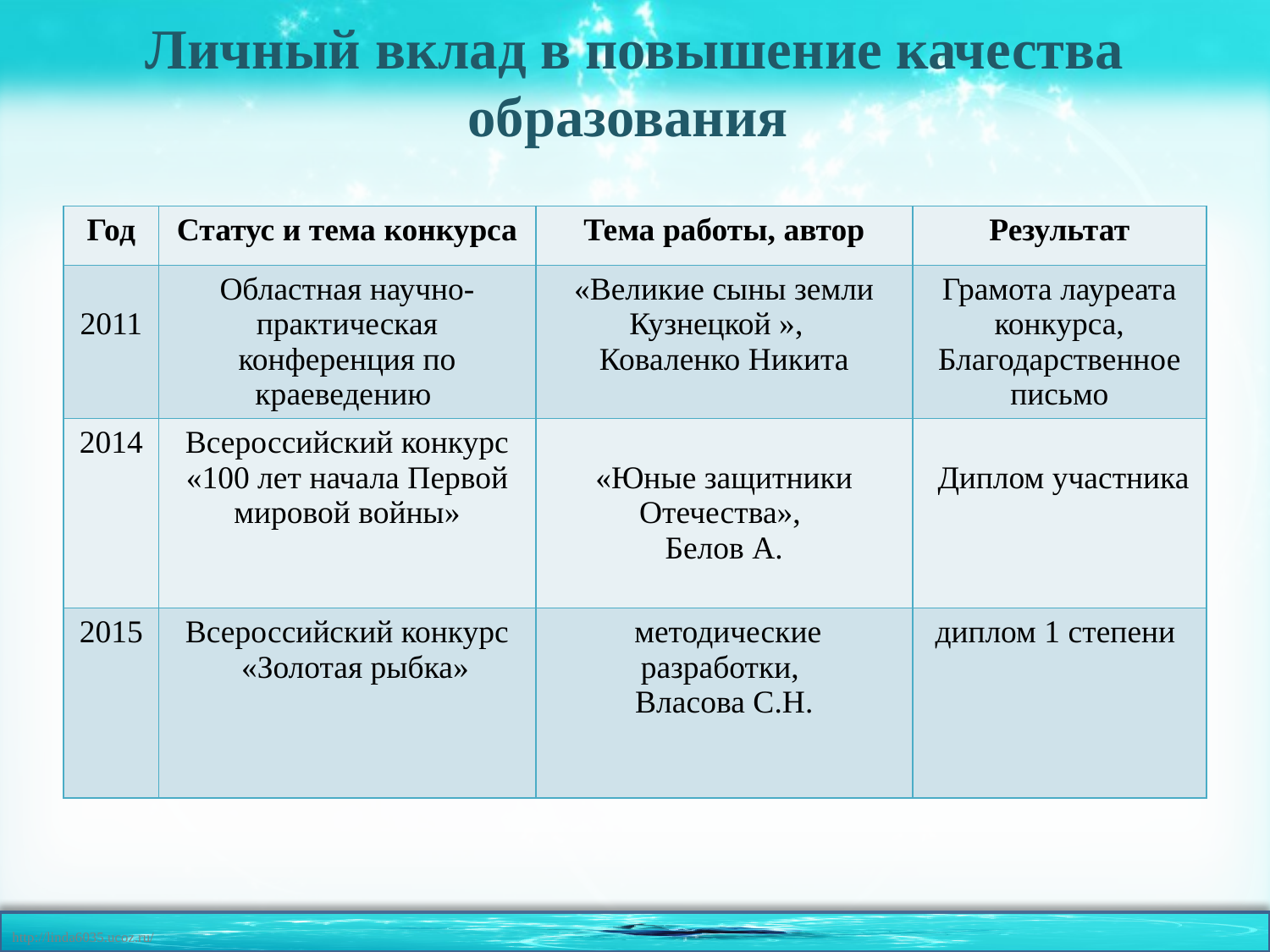

# Личный вклад в повышение качества образования
| Год | Статус и тема конкурса | Тема работы, автор | Результат |
| --- | --- | --- | --- |
| 2011 | Областная научно-практическая конференция по краеведению | «Великие сыны земли Кузнецкой », Коваленко Никита | Грамота лауреата конкурса, Благодарственное письмо |
| 2014 | Всероссийский конкурс «100 лет начала Первой мировой войны» | «Юные защитники Отечества», Белов А. | Диплом участника |
| 2015 | Всероссийский конкурс «Золотая рыбка» | методические разработки, Власова С.Н. | диплом 1 степени |